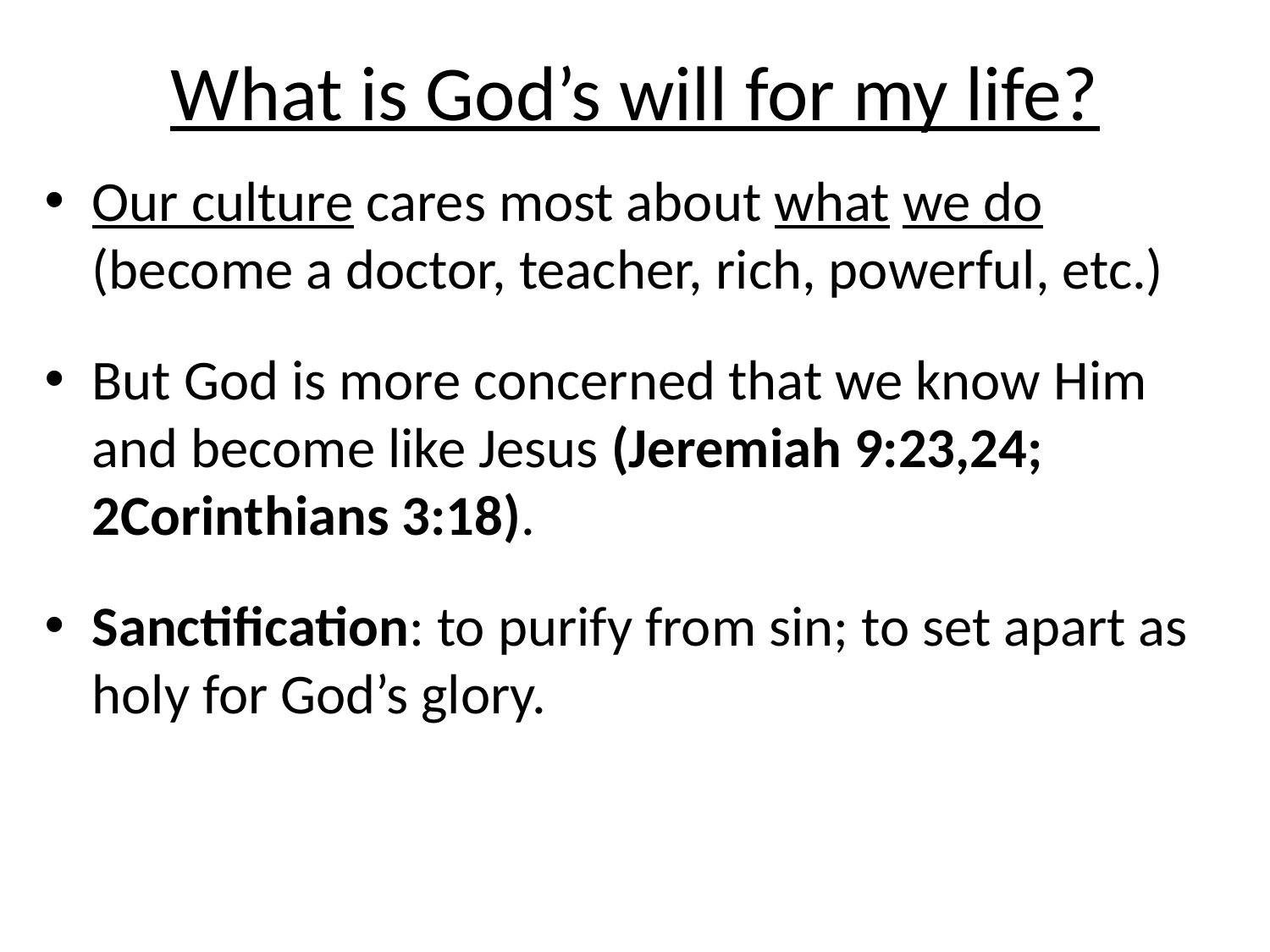

# What is God’s will for my life?
Our culture cares most about what we do (become a doctor, teacher, rich, powerful, etc.)
But God is more concerned that we know Him and become like Jesus (Jeremiah 9:23,24;  2Corinthians 3:18).
Sanctification: to purify from sin; to set apart as holy for God’s glory.